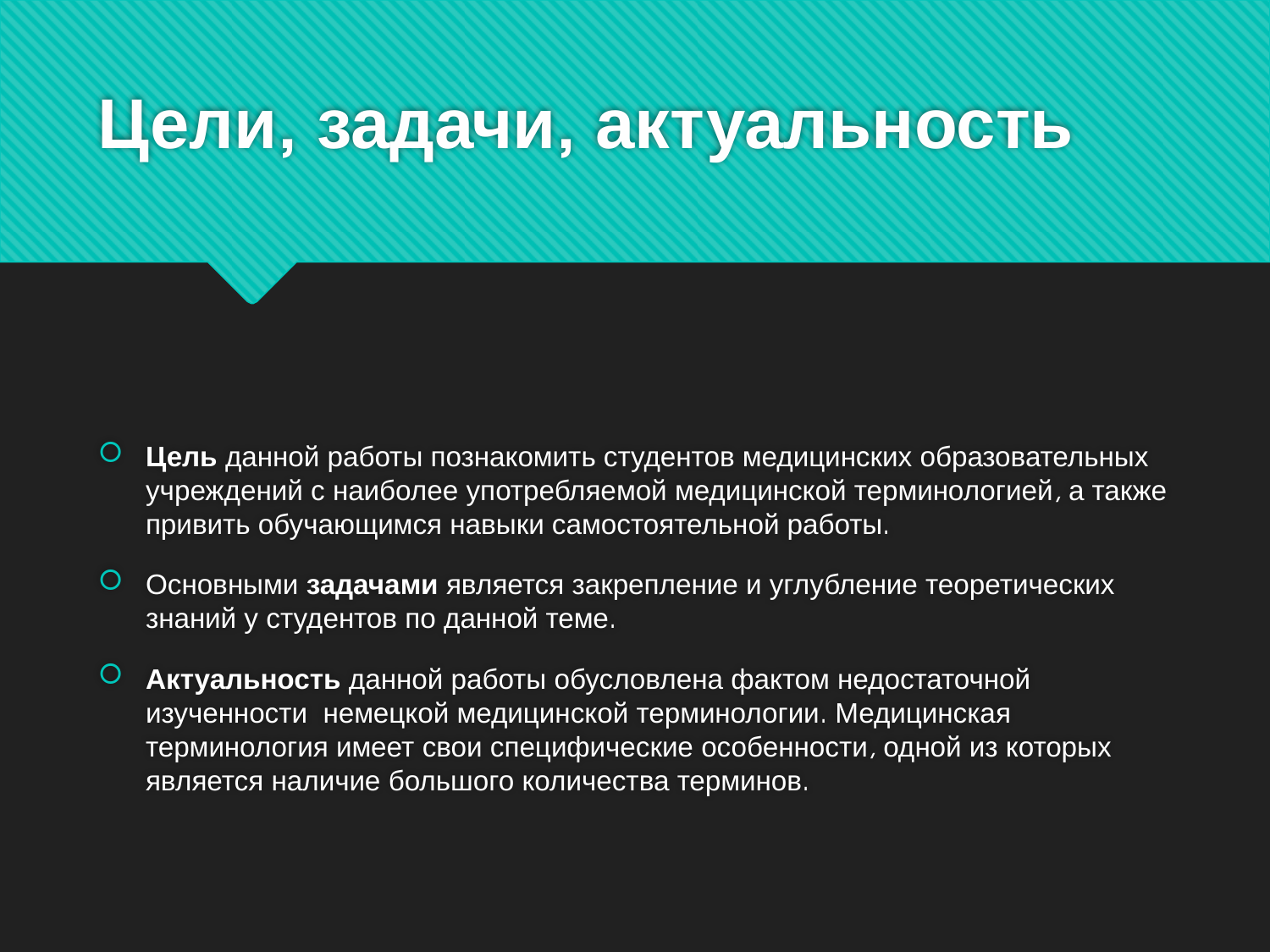

# Цели, задачи, актуальность
Цель данной работы познакомить студентов медицинских образовательных учреждений с наиболее употребляемой медицинской терминологией, а также привить обучающимся навыки самостоятельной работы.
Основными задачами является закрепление и углубление теоретических знаний у студентов по данной теме.
Актуальность данной работы обусловлена фактом недостаточной изученности  немецкой медицинской терминологии. Медицинская терминология имеет свои специфические особенности, одной из которых является наличие большого количества терминов.